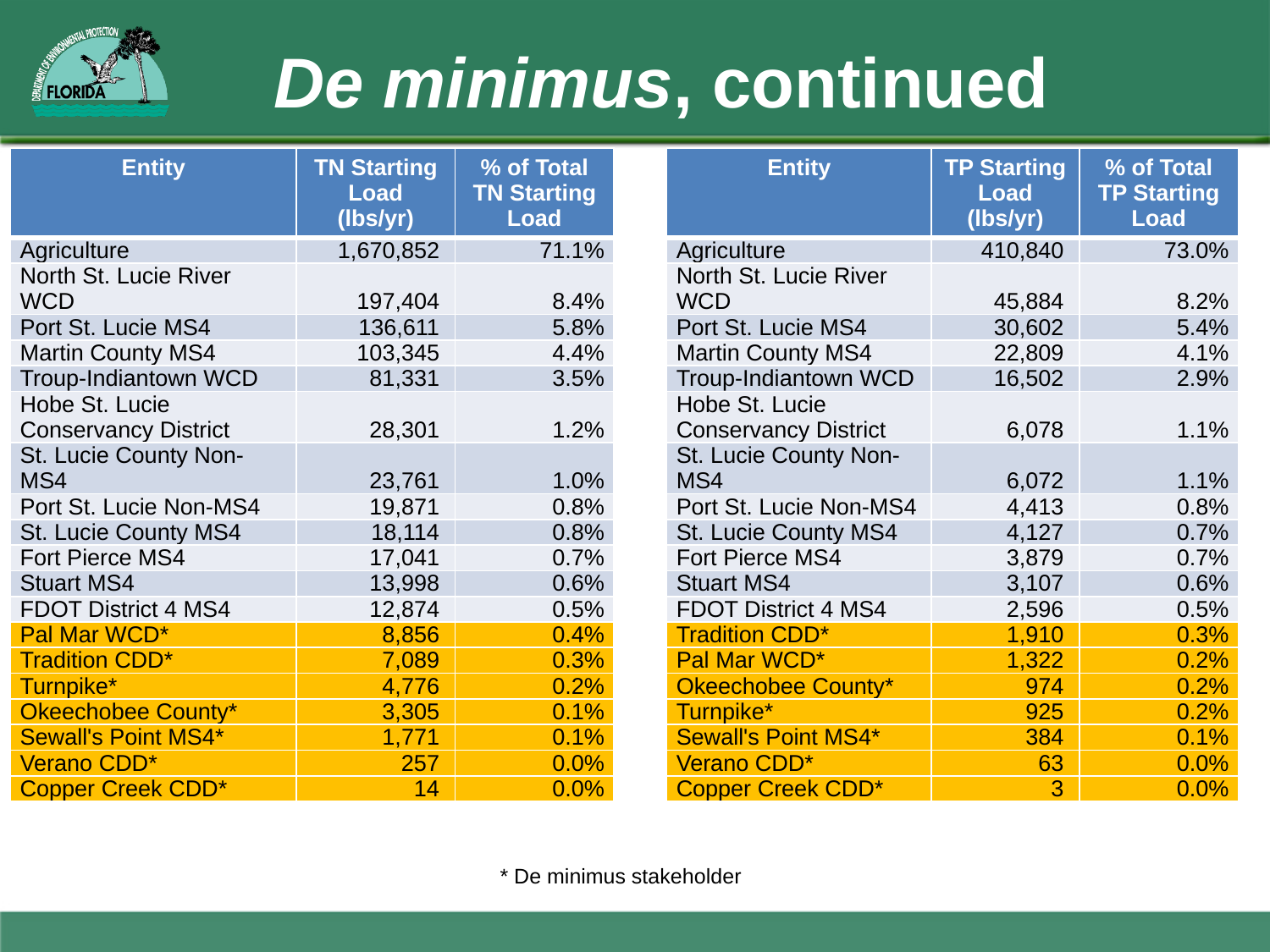

# De minimus, continued
| Entity | TN Starting Load (lbs/yr) | % of Total TN Starting Load |
| --- | --- | --- |
| Agriculture | 1,670,852 | 71.1% |
| North St. Lucie River WCD | 197,404 | 8.4% |
| Port St. Lucie MS4 | 136,611 | 5.8% |
| Martin County MS4 | 103,345 | 4.4% |
| Troup-Indiantown WCD | 81,331 | 3.5% |
| Hobe St. Lucie Conservancy District | 28,301 | 1.2% |
| St. Lucie County Non-MS4 | 23,761 | 1.0% |
| Port St. Lucie Non-MS4 | 19,871 | 0.8% |
| St. Lucie County MS4 | 18,114 | 0.8% |
| Fort Pierce MS4 | 17,041 | 0.7% |
| Stuart MS4 | 13,998 | 0.6% |
| FDOT District 4 MS4 | 12,874 | 0.5% |
| Pal Mar WCD\* | 8,856 | 0.4% |
| Tradition CDD\* | 7,089 | 0.3% |
| Turnpike\* | 4,776 | 0.2% |
| Okeechobee County\* | 3,305 | 0.1% |
| Sewall's Point MS4\* | 1,771 | 0.1% |
| Verano CDD\* | 257 | 0.0% |
| Copper Creek CDD\* | 14 | 0.0% |
| Entity | TP Starting Load (lbs/yr) | % of Total TP Starting Load |
| --- | --- | --- |
| Agriculture | 410,840 | 73.0% |
| North St. Lucie River WCD | 45,884 | 8.2% |
| Port St. Lucie MS4 | 30,602 | 5.4% |
| Martin County MS4 | 22,809 | 4.1% |
| Troup-Indiantown WCD | 16,502 | 2.9% |
| Hobe St. Lucie Conservancy District | 6,078 | 1.1% |
| St. Lucie County Non-MS4 | 6,072 | 1.1% |
| Port St. Lucie Non-MS4 | 4,413 | 0.8% |
| St. Lucie County MS4 | 4,127 | 0.7% |
| Fort Pierce MS4 | 3,879 | 0.7% |
| Stuart MS4 | 3,107 | 0.6% |
| FDOT District 4 MS4 | 2,596 | 0.5% |
| Tradition CDD\* | 1,910 | 0.3% |
| Pal Mar WCD\* | 1,322 | 0.2% |
| Okeechobee County\* | 974 | 0.2% |
| Turnpike\* | 925 | 0.2% |
| Sewall's Point MS4\* | 384 | 0.1% |
| Verano CDD\* | 63 | 0.0% |
| Copper Creek CDD\* | 3 | 0.0% |
* De minimus stakeholder